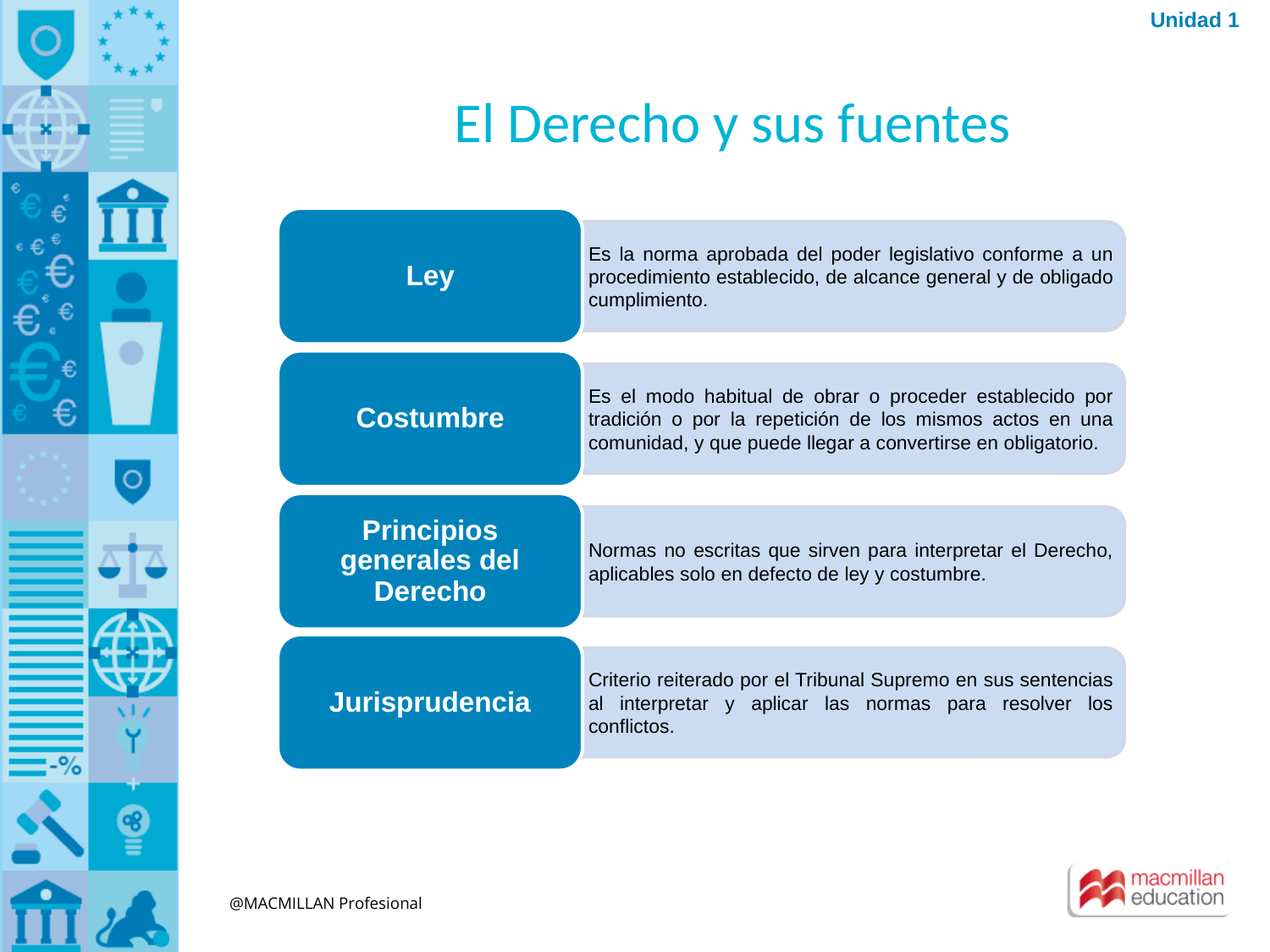

Unidad 1
# El Derecho y sus fuentes

Ley

Es la norma aprobada del poder legislativo conforme a un procedimiento establecido, de alcance general y de obligado cumplimiento.

Costumbre

Es el modo habitual de obrar o proceder establecido por tradición o por la repetición de los mismos actos en una comunidad, y que puede llegar a convertirse en obligatorio.

Principios generales del Derecho

Normas no escritas que sirven para interpretar el Derecho, aplicables solo en defecto de ley y costumbre.

Jurisprudencia

Criterio reiterado por el Tribunal Supremo en sus sentencias al interpretar y aplicar las normas para resolver los conflictos.